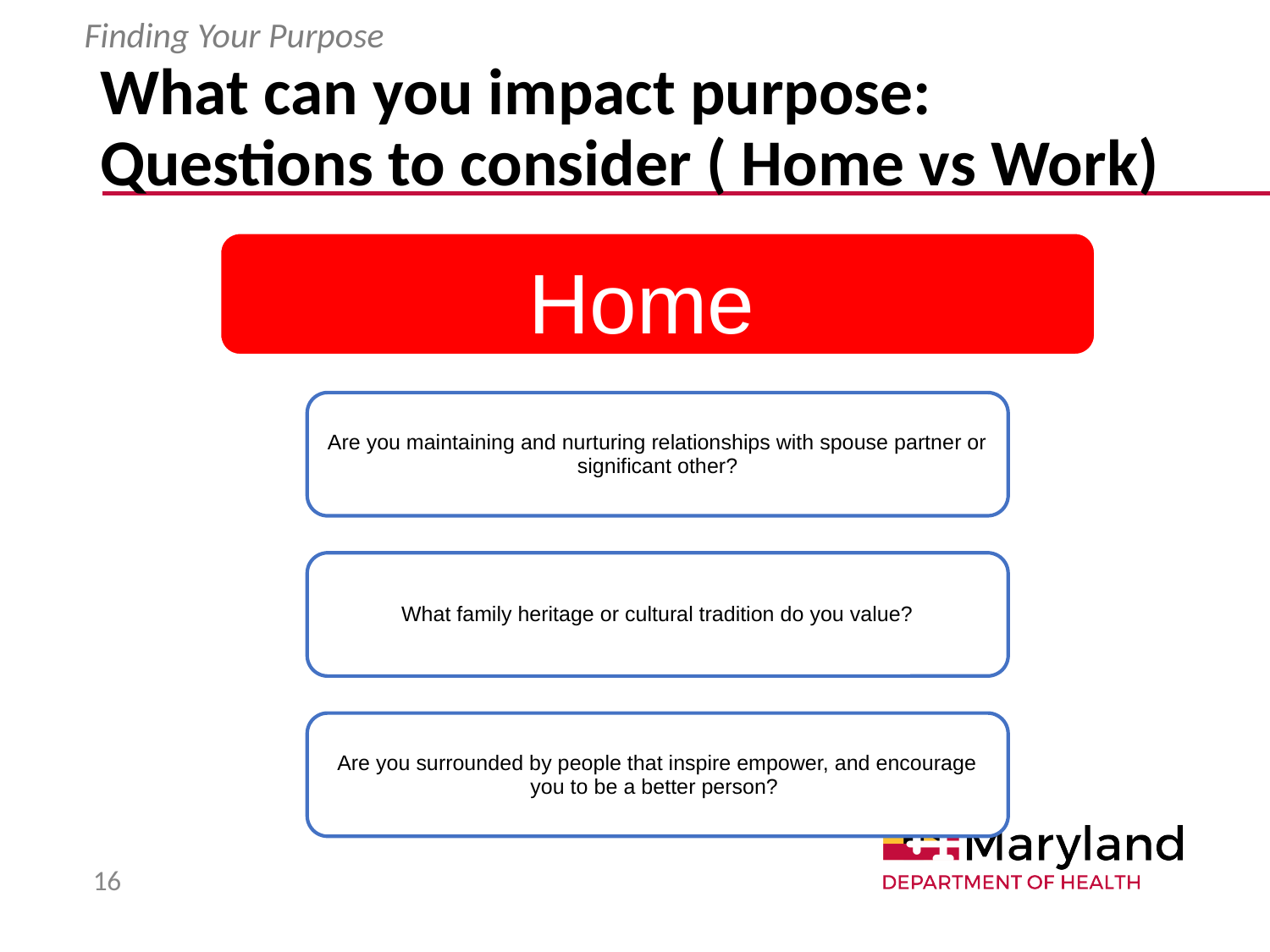

Finding Your Purpose
# What can you impact purpose: Questions to consider ( Home vs Work)
Home
Are you maintaining and nurturing relationships with spouse partner or significant other?
What family heritage or cultural tradition do you value?
Work
Are you surrounded by people that inspire empower, and encourage you to be a better person?
16